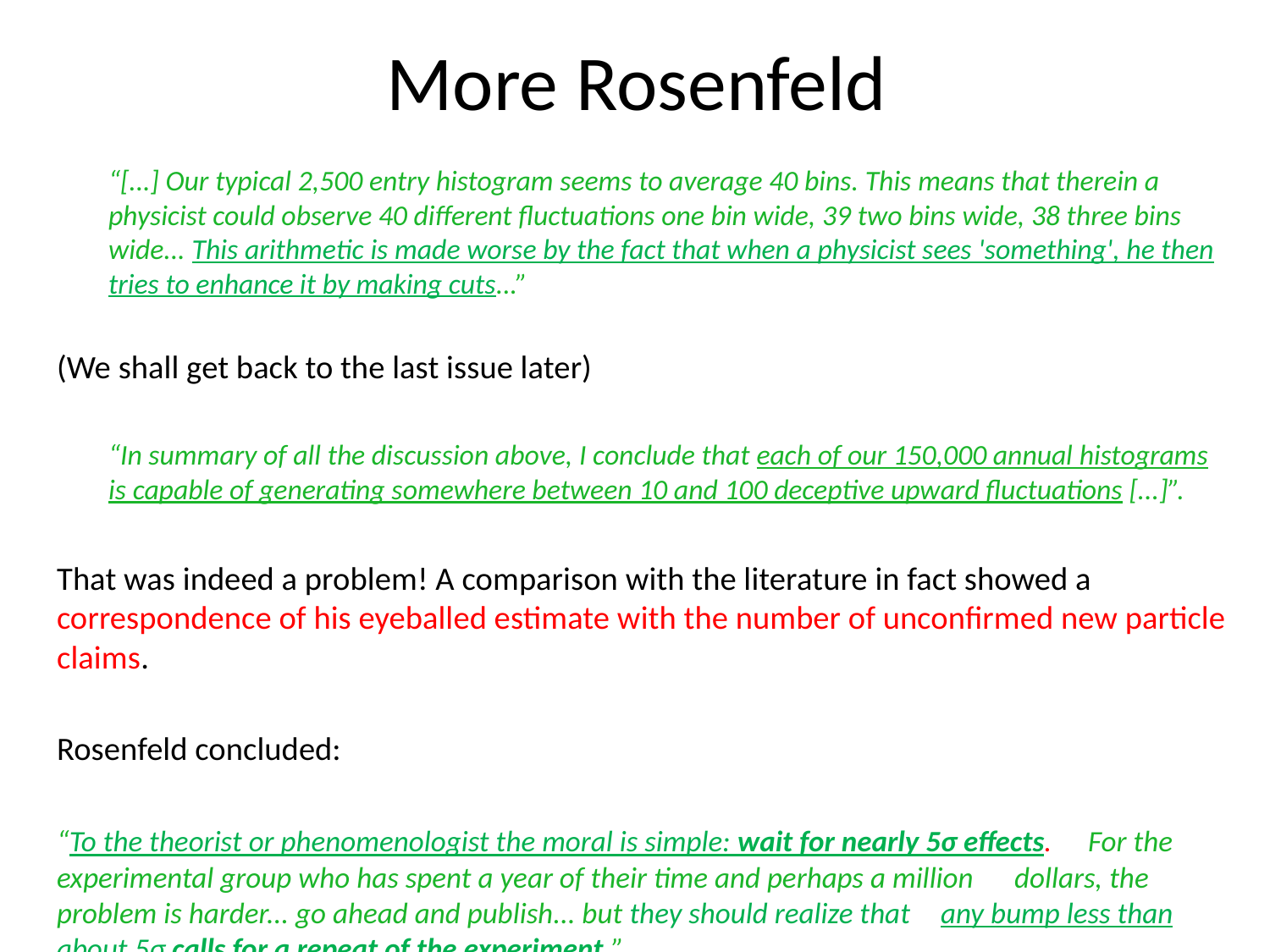

# More Rosenfeld
	“[...] Our typical 2,500 entry histogram seems to average 40 bins. This means that therein a physicist could observe 40 different fluctuations one bin wide, 39 two bins wide, 38 three bins wide... This arithmetic is made worse by the fact that when a physicist sees 'something', he then tries to enhance it by making cuts...”

	(We shall get back to the last issue later)

	“In summary of all the discussion above, I conclude that each of our 150,000 annual histograms is capable of generating somewhere between 10 and 100 deceptive upward fluctuations [...]”.

	That was indeed a problem! A comparison with the literature in fact showed a correspondence of his eyeballed estimate with the number of unconfirmed new particle claims.

	Rosenfeld concluded:

		“To the theorist or phenomenologist the moral is simple: wait for nearly 5σ effects. 	For the experimental group who has spent a year of their time and perhaps a million 	dollars, the problem is harder... go ahead and publish... but they should realize that 	any bump less than about 5σ calls for a repeat of the experiment.”